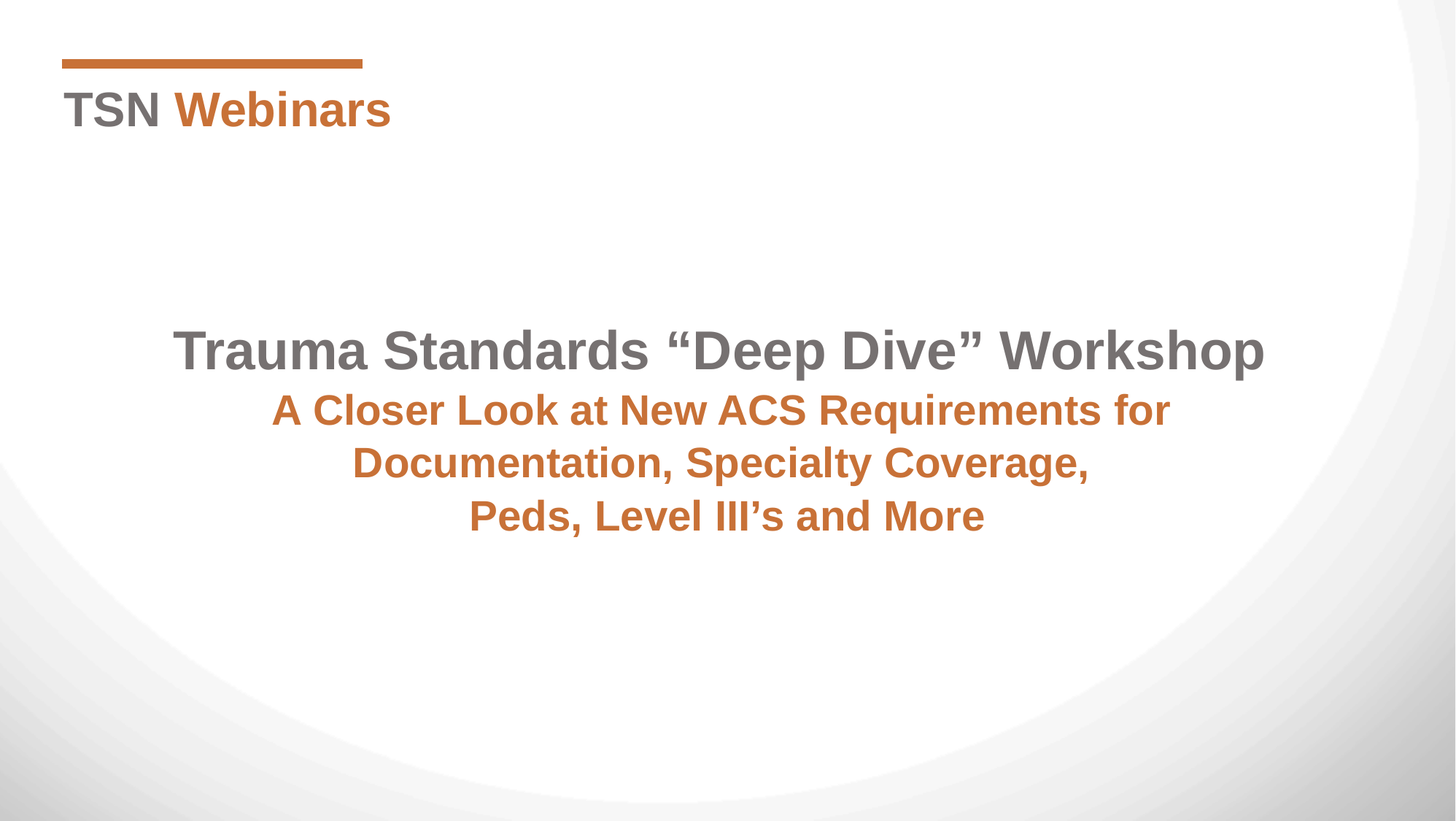

TSN Webinars
Trauma Standards “Deep Dive” Workshop
A Closer Look at New ACS Requirements for
Documentation, Specialty Coverage,
Peds, Level III’s and More